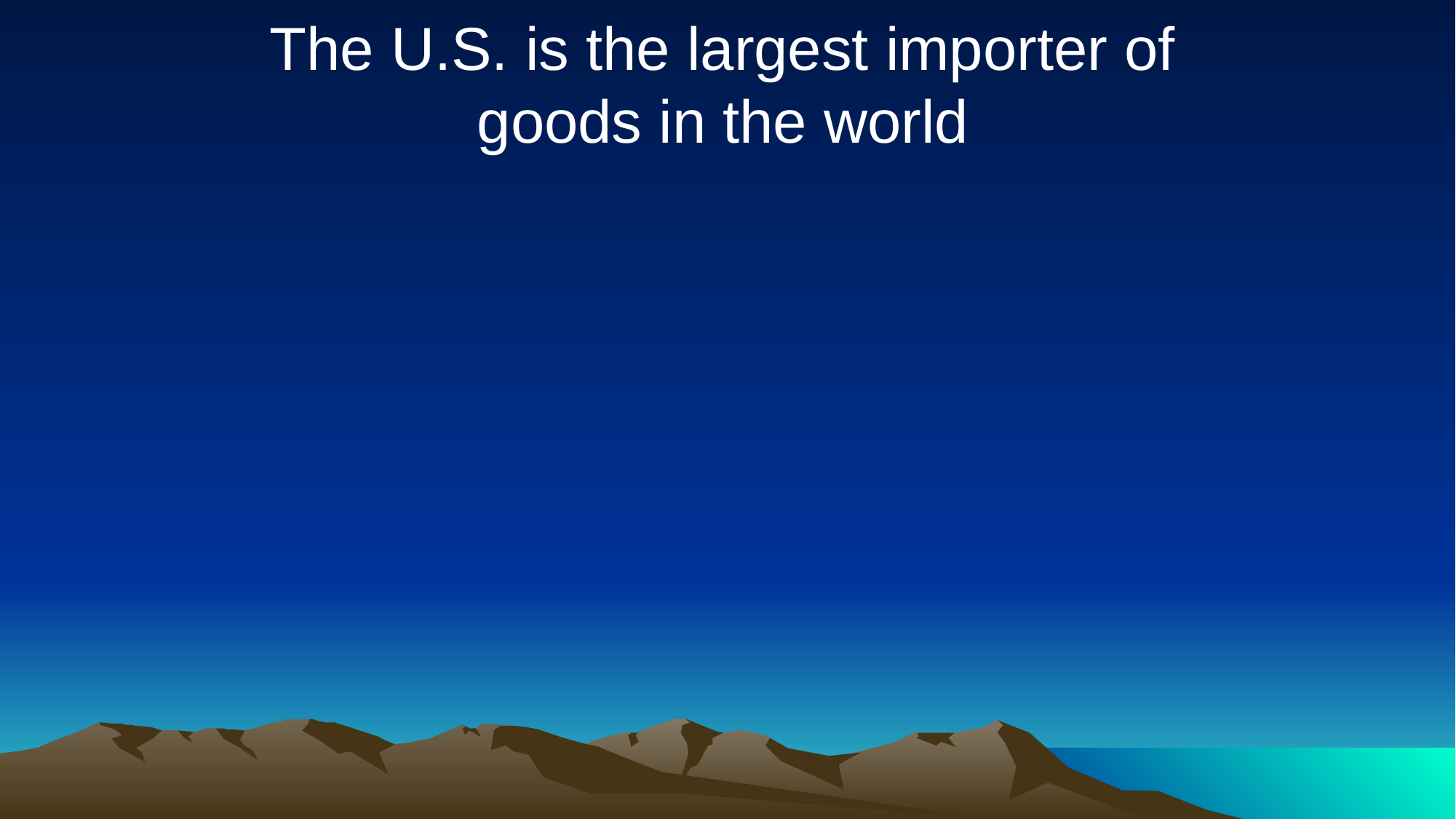

The U.S. is the largest importer of
goods in the world